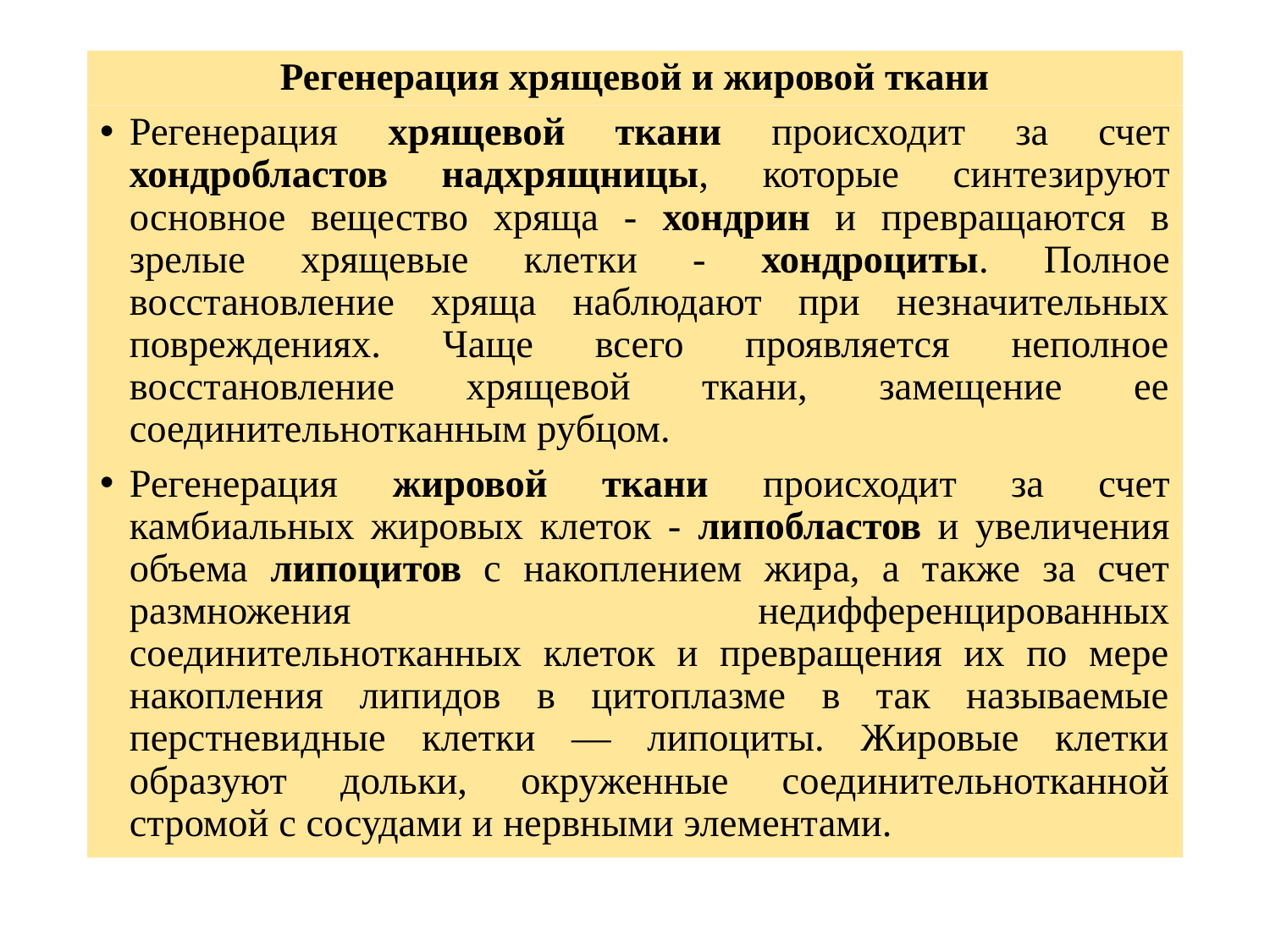

# Регенерация хрящевой и жировой ткани
Регенерация хрящевой ткани происходит за счет хондробластов надхрящницы, которые синтезируют основное вещество хряща - хондрин и превращаются в зрелые хрящевые клетки - хондроциты. Полное восстановление хряща наблюдают при незначительных повреждениях. Чаще всего проявляется неполное восстановление хрящевой ткани, замещение ее соединительнотканным рубцом.
Регенерация жировой ткани происходит за счет камбиальных жировых клеток - липобластов и увеличения объема липоцитов с накоплением жира, а также за счет размножения недифференцированных соединительнотканных клеток и превращения их по мере накопления липидов в цитоплазме в так называемые перстневидные клетки — липоциты. Жировые клетки образуют дольки, окруженные соединительнотканной стромой с сосудами и нервными элементами.